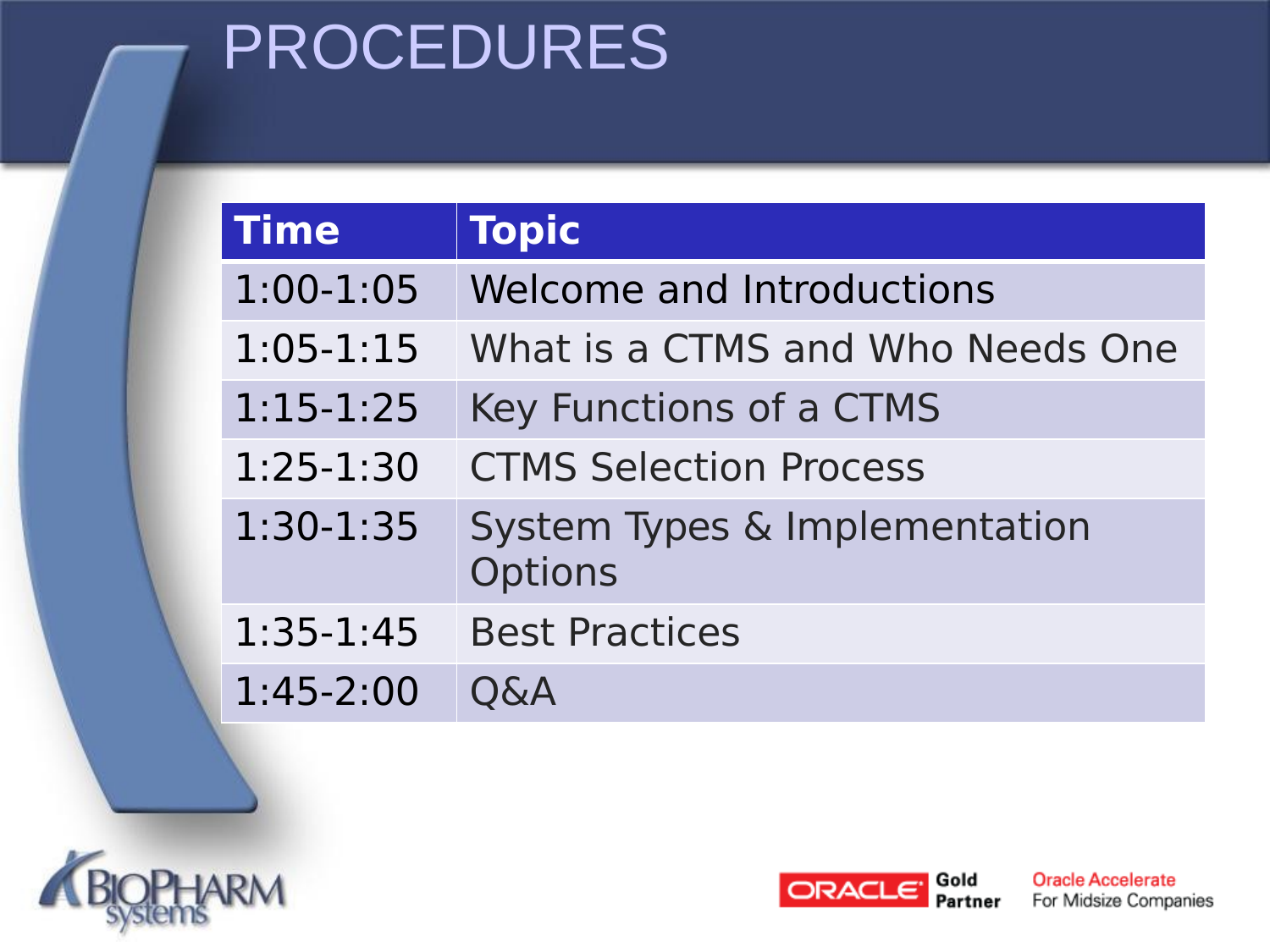

# PROCEDURES
| Time | Topic |
| --- | --- |
| 1:00-1:05 | Welcome and Introductions |
| 1:05-1:15 | What is a CTMS and Who Needs One |
| 1:15-1:25 | Key Functions of a CTMS |
| 1:25-1:30 | CTMS Selection Process |
| 1:30-1:35 | System Types & Implementation Options |
| 1:35-1:45 | Best Practices |
| 1:45-2:00 | Q&A |